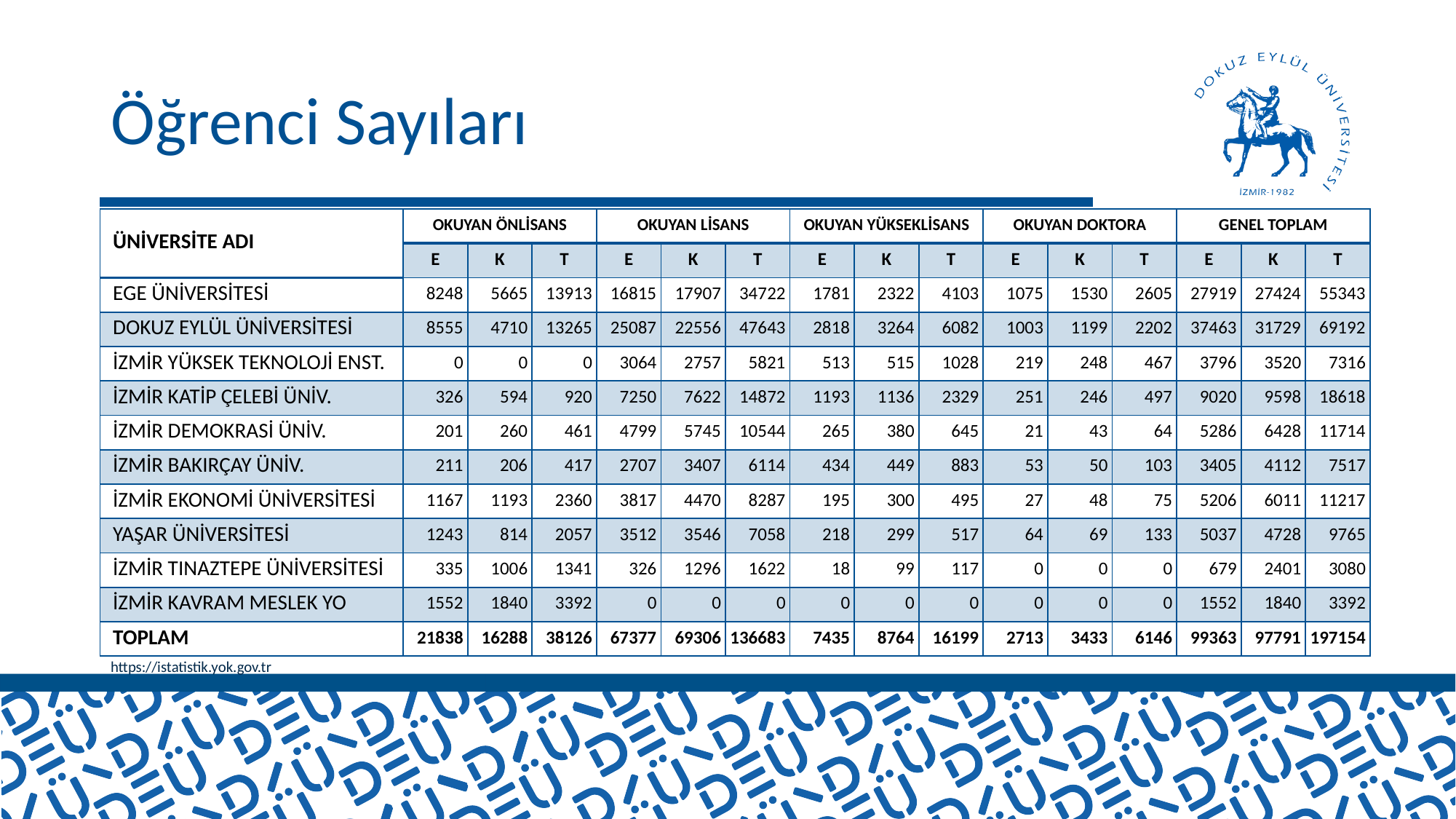

# Öğrenci Sayıları
| ÜNİVERSİTE ADI | OKUYAN ÖNLİSANS |  |  | OKUYAN LİSANS |  |  | OKUYAN YÜKSEKLİSANS |  |  | OKUYAN DOKTORA |  |  | GENEL TOPLAM |  |  |
| --- | --- | --- | --- | --- | --- | --- | --- | --- | --- | --- | --- | --- | --- | --- | --- |
|  | E | K | T | E | K | T | E | K | T | E | K | T | E | K | T |
| EGE ÜNİVERSİTESİ | 8248 | 5665 | 13913 | 16815 | 17907 | 34722 | 1781 | 2322 | 4103 | 1075 | 1530 | 2605 | 27919 | 27424 | 55343 |
| DOKUZ EYLÜL ÜNİVERSİTESİ | 8555 | 4710 | 13265 | 25087 | 22556 | 47643 | 2818 | 3264 | 6082 | 1003 | 1199 | 2202 | 37463 | 31729 | 69192 |
| İZMİR YÜKSEK TEKNOLOJİ ENST. | 0 | 0 | 0 | 3064 | 2757 | 5821 | 513 | 515 | 1028 | 219 | 248 | 467 | 3796 | 3520 | 7316 |
| İZMİR KATİP ÇELEBİ ÜNİV. | 326 | 594 | 920 | 7250 | 7622 | 14872 | 1193 | 1136 | 2329 | 251 | 246 | 497 | 9020 | 9598 | 18618 |
| İZMİR DEMOKRASİ ÜNİV. | 201 | 260 | 461 | 4799 | 5745 | 10544 | 265 | 380 | 645 | 21 | 43 | 64 | 5286 | 6428 | 11714 |
| İZMİR BAKIRÇAY ÜNİV. | 211 | 206 | 417 | 2707 | 3407 | 6114 | 434 | 449 | 883 | 53 | 50 | 103 | 3405 | 4112 | 7517 |
| İZMİR EKONOMİ ÜNİVERSİTESİ | 1167 | 1193 | 2360 | 3817 | 4470 | 8287 | 195 | 300 | 495 | 27 | 48 | 75 | 5206 | 6011 | 11217 |
| YAŞAR ÜNİVERSİTESİ | 1243 | 814 | 2057 | 3512 | 3546 | 7058 | 218 | 299 | 517 | 64 | 69 | 133 | 5037 | 4728 | 9765 |
| İZMİR TINAZTEPE ÜNİVERSİTESİ | 335 | 1006 | 1341 | 326 | 1296 | 1622 | 18 | 99 | 117 | 0 | 0 | 0 | 679 | 2401 | 3080 |
| İZMİR KAVRAM MESLEK YO | 1552 | 1840 | 3392 | 0 | 0 | 0 | 0 | 0 | 0 | 0 | 0 | 0 | 1552 | 1840 | 3392 |
| TOPLAM | 21838 | 16288 | 38126 | 67377 | 69306 | 136683 | 7435 | 8764 | 16199 | 2713 | 3433 | 6146 | 99363 | 97791 | 197154 |
https://istatistik.yok.gov.tr